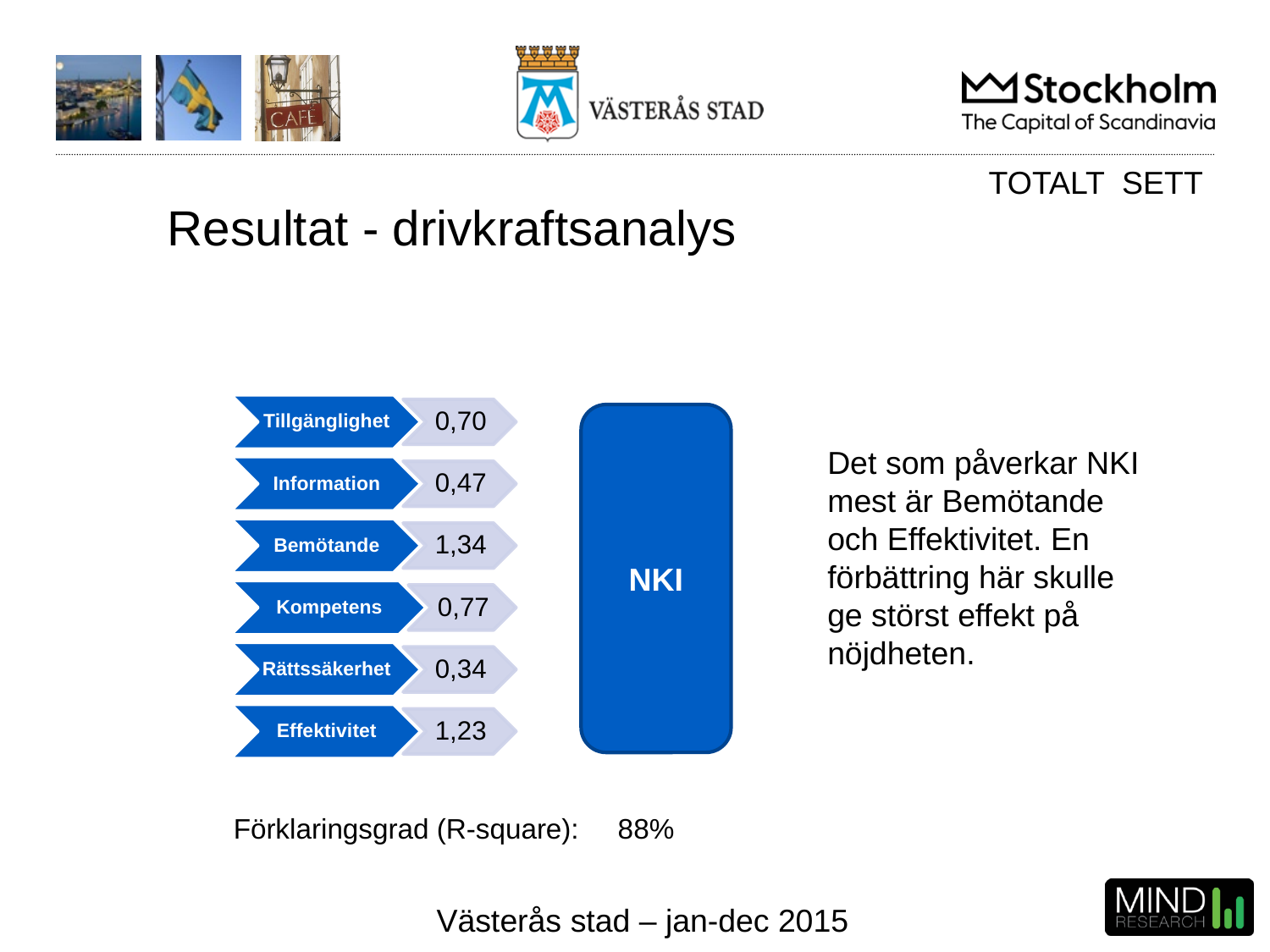

TOTALT  SETT
# Resultat - drivkraftsanalys
Tillgänglighet
0,70
Information
0,47
Bemötande
1,34
Kompetens
0,77
Rättssäkerhet
0,34
Effektivitet
1,23
NKI
Det som påverkar NKI mest är Bemötande och Effektivitet. En förbättring här skulle ge störst effekt på nöjdheten.

Förklaringsgrad (R-square):     88%